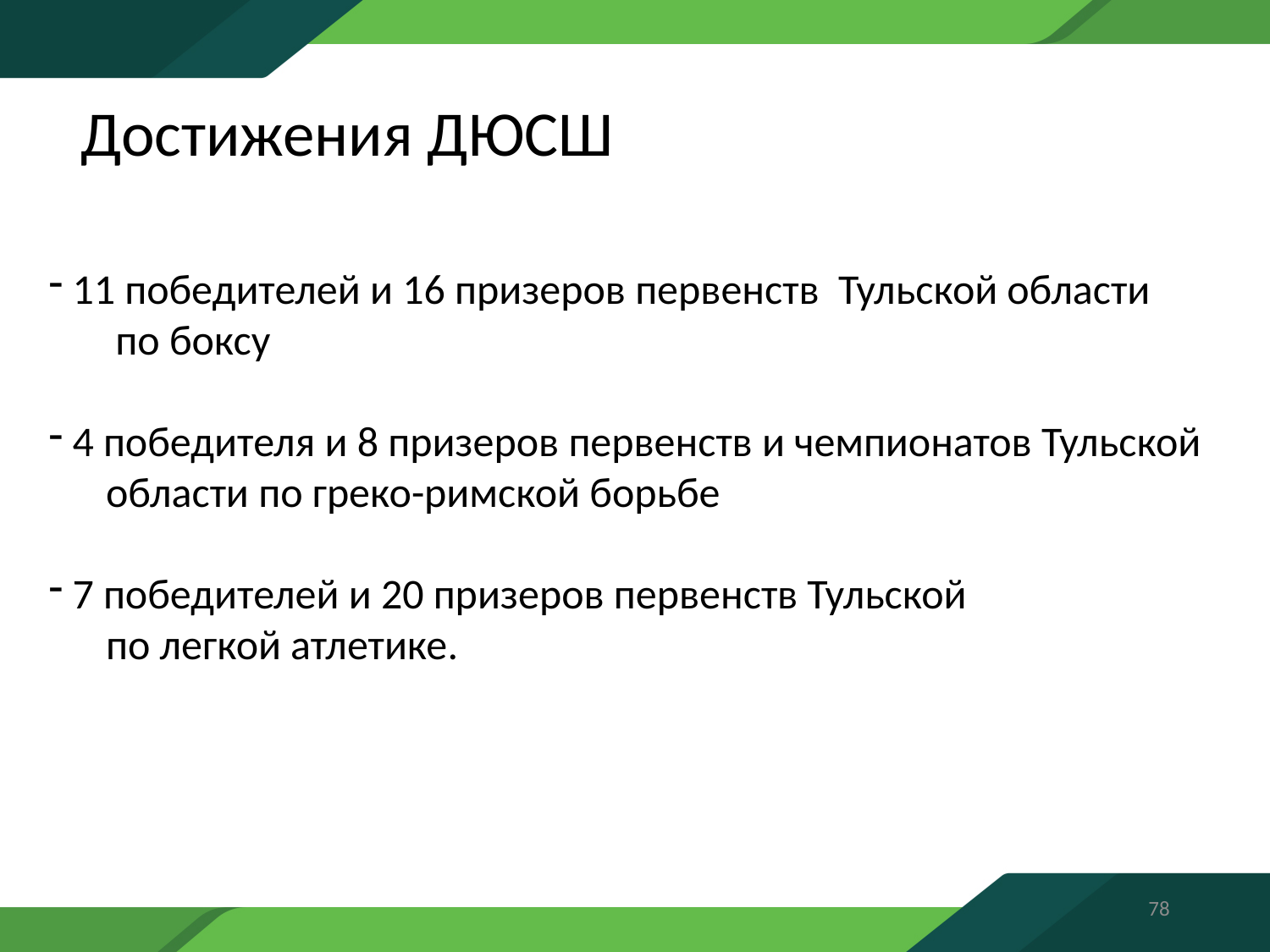

# Достижения ДЮСШ
 11 победителей и 16 призеров первенств  Тульской области
       по боксу

 4 победителя и 8 призеров первенств и чемпионатов Тульской
      области по греко-римской борьбе

 7 победителей и 20 призеров первенств Тульской
      по легкой атлетике.

78